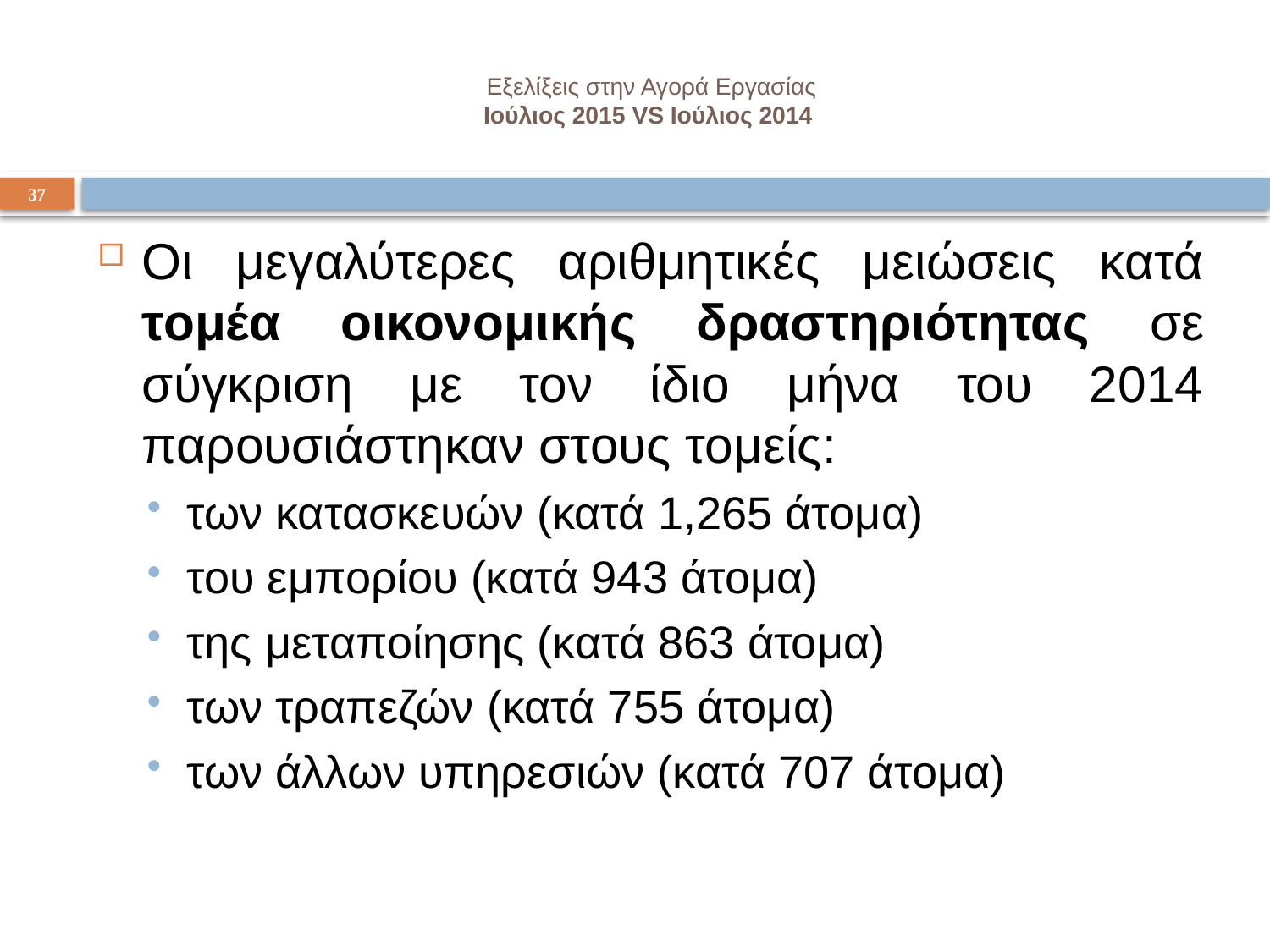

# Εξελίξεις στην Αγορά Εργασίας Ιούλιος 2015 VS Ιούλιος 2014
37
Οι μεγαλύτερες αριθμητικές μειώσεις κατά τομέα οικονομικής δραστηριότητας σε σύγκριση με τον ίδιο μήνα του 2014 παρουσιάστηκαν στους τομείς:
των κατασκευών (κατά 1,265 άτομα)
του εμπορίου (κατά 943 άτομα)
της μεταποίησης (κατά 863 άτομα)
των τραπεζών (κατά 755 άτομα)
των άλλων υπηρεσιών (κατά 707 άτομα)